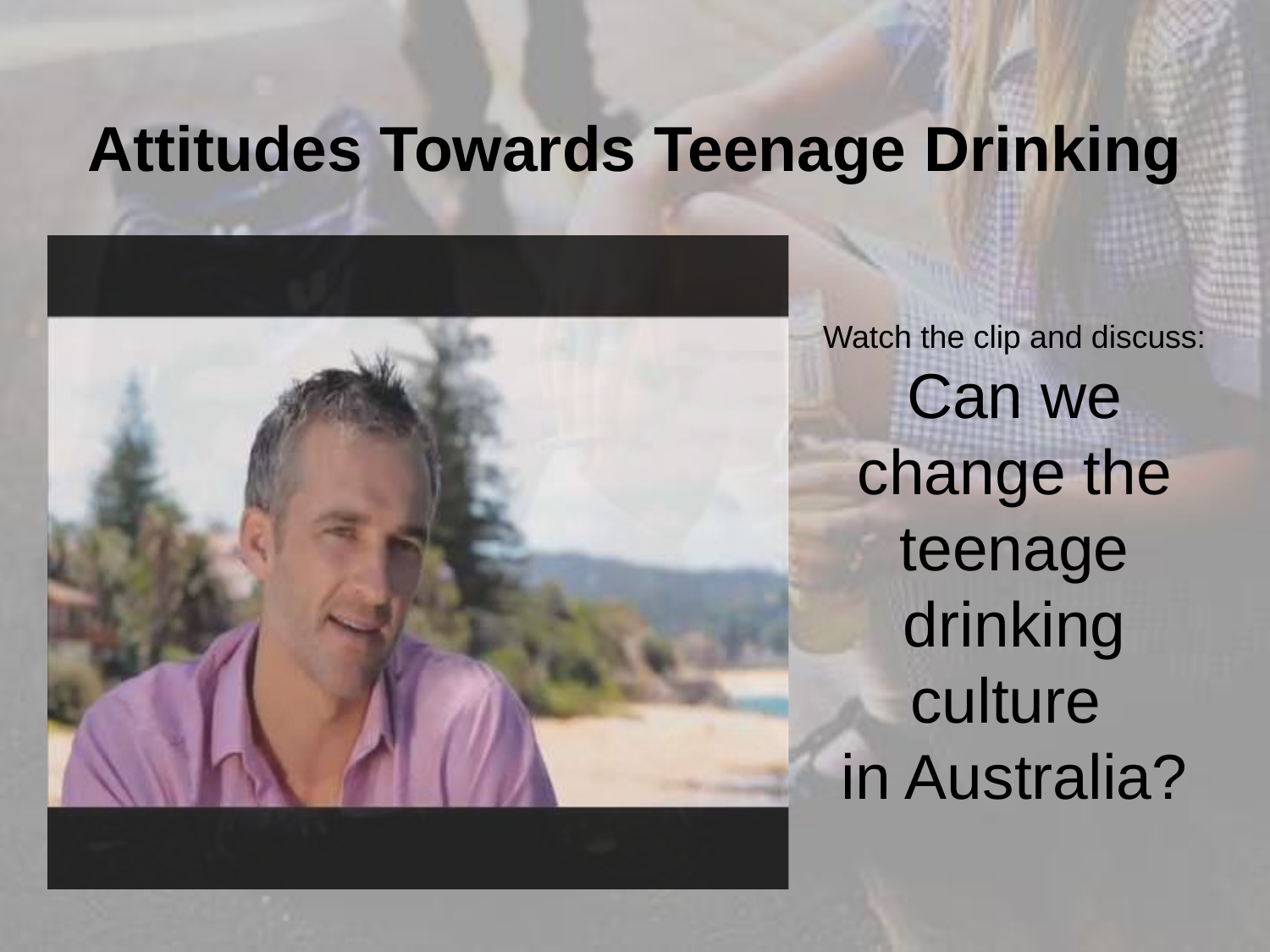

# Attitudes Towards Teenage Drinking

Watch the clip and discuss:
Can we change the teenage drinking culture
in Australia?